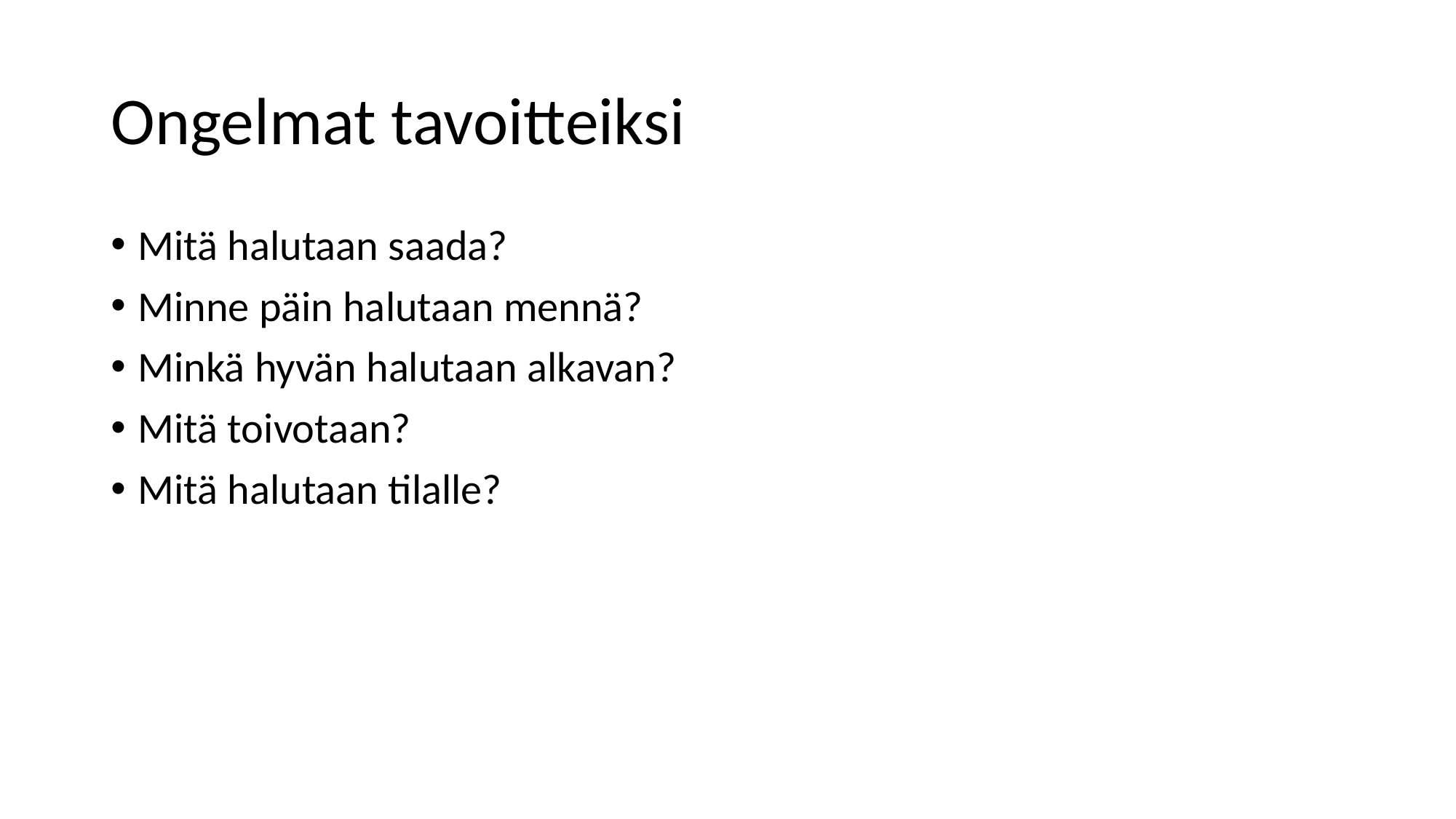

# Ongelmat tavoitteiksi
Mitä halutaan saada?
Minne päin halutaan mennä?
Minkä hyvän halutaan alkavan?
Mitä toivotaan?
Mitä halutaan tilalle?